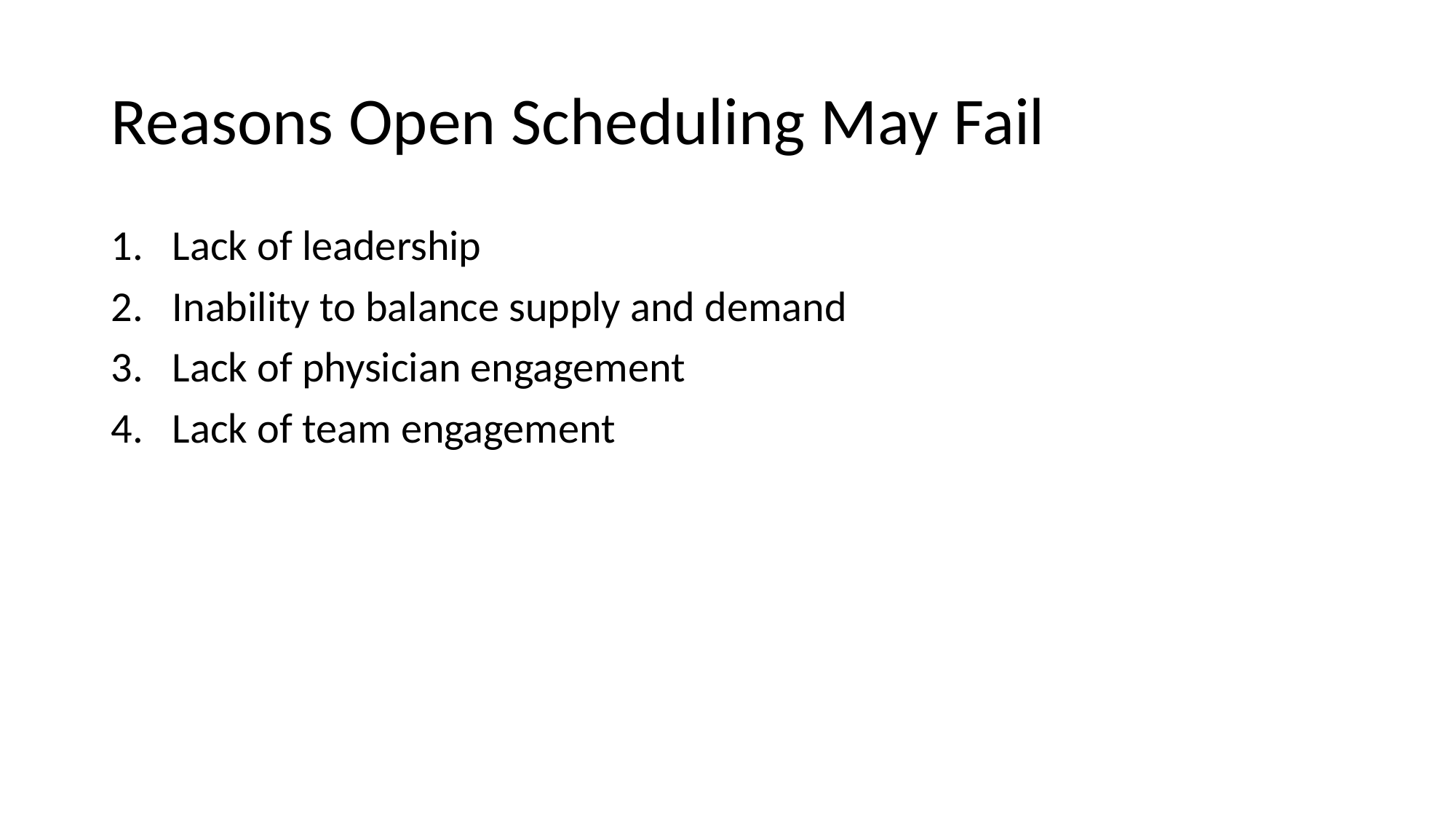

# Reasons Open Scheduling May Fail
Lack of leadership
Inability to balance supply and demand
Lack of physician engagement
Lack of team engagement